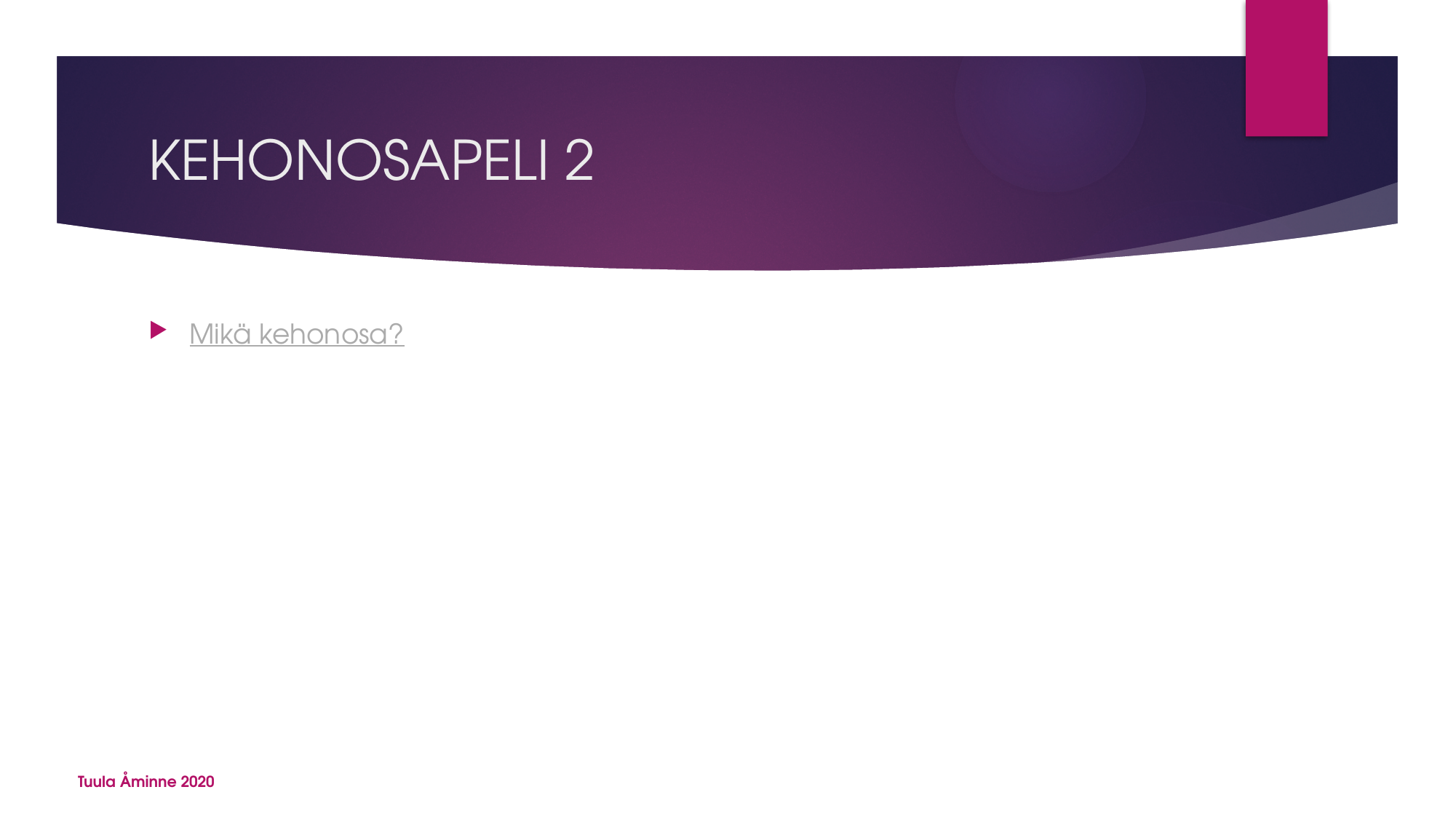

# KEHONOSAPELI 2
Mikä kehonosa?

Tuula Åminne 2020